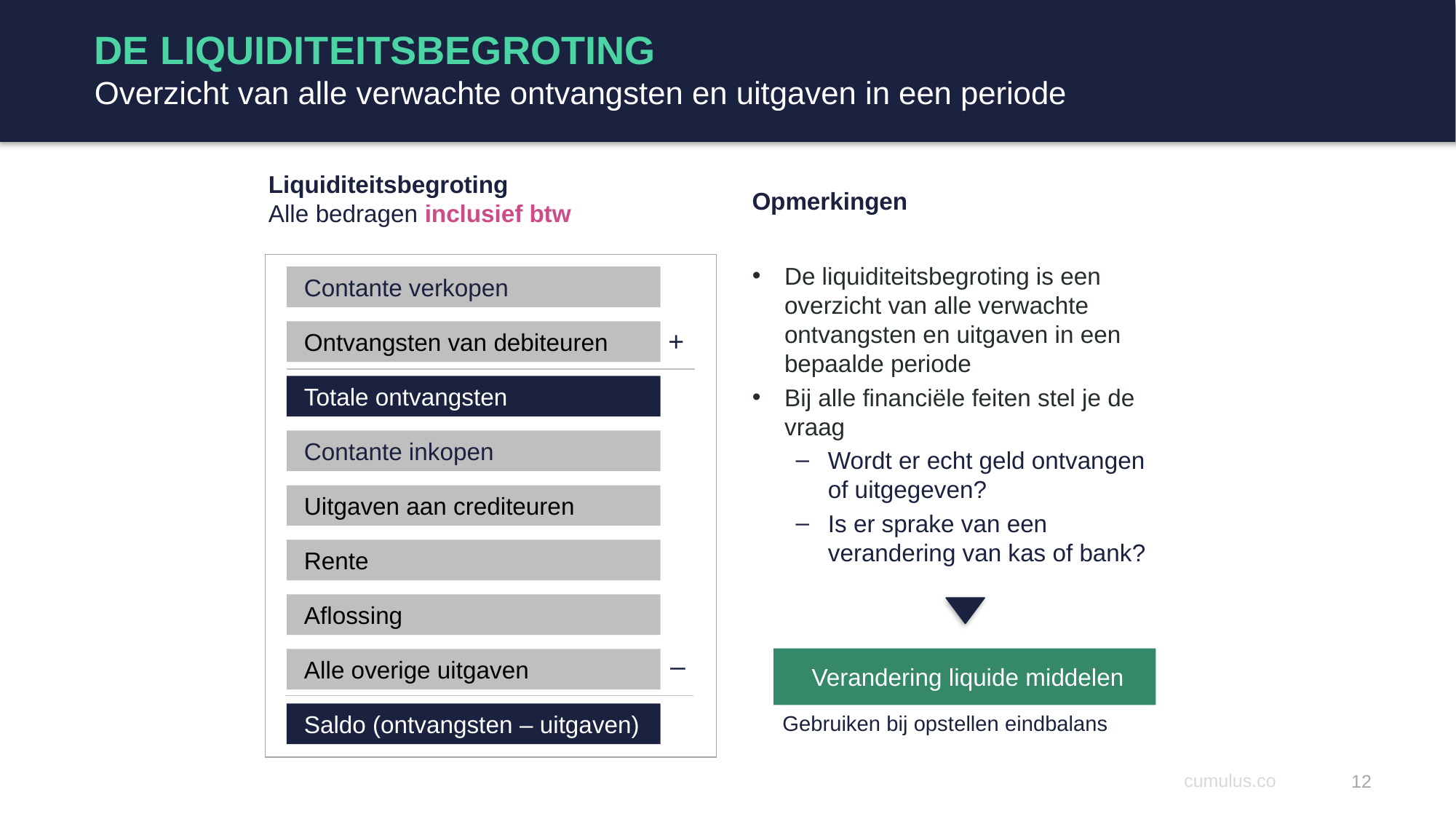

# DE LIQUIDITEITSBEGROTING Overzicht van alle verwachte ontvangsten en uitgaven in een periode
Liquiditeitsbegroting
Alle bedragen inclusief btw
Opmerkingen

De liquiditeitsbegroting is een overzicht van alle verwachte ontvangsten en uitgaven in een bepaalde periode
Bij alle financiële feiten stel je de vraag
Wordt er echt geld ontvangen of uitgegeven?
Is er sprake van een verandering van kas of bank?
 Contante verkopen
+
 Ontvangsten van debiteuren
 Totale ontvangsten
 Contante inkopen
 Uitgaven aan crediteuren
 Rente
 Aflossing

–
 Verandering liquide middelen
 Alle overige uitgaven
 Saldo (ontvangsten – uitgaven)
Gebruiken bij opstellen eindbalans
12